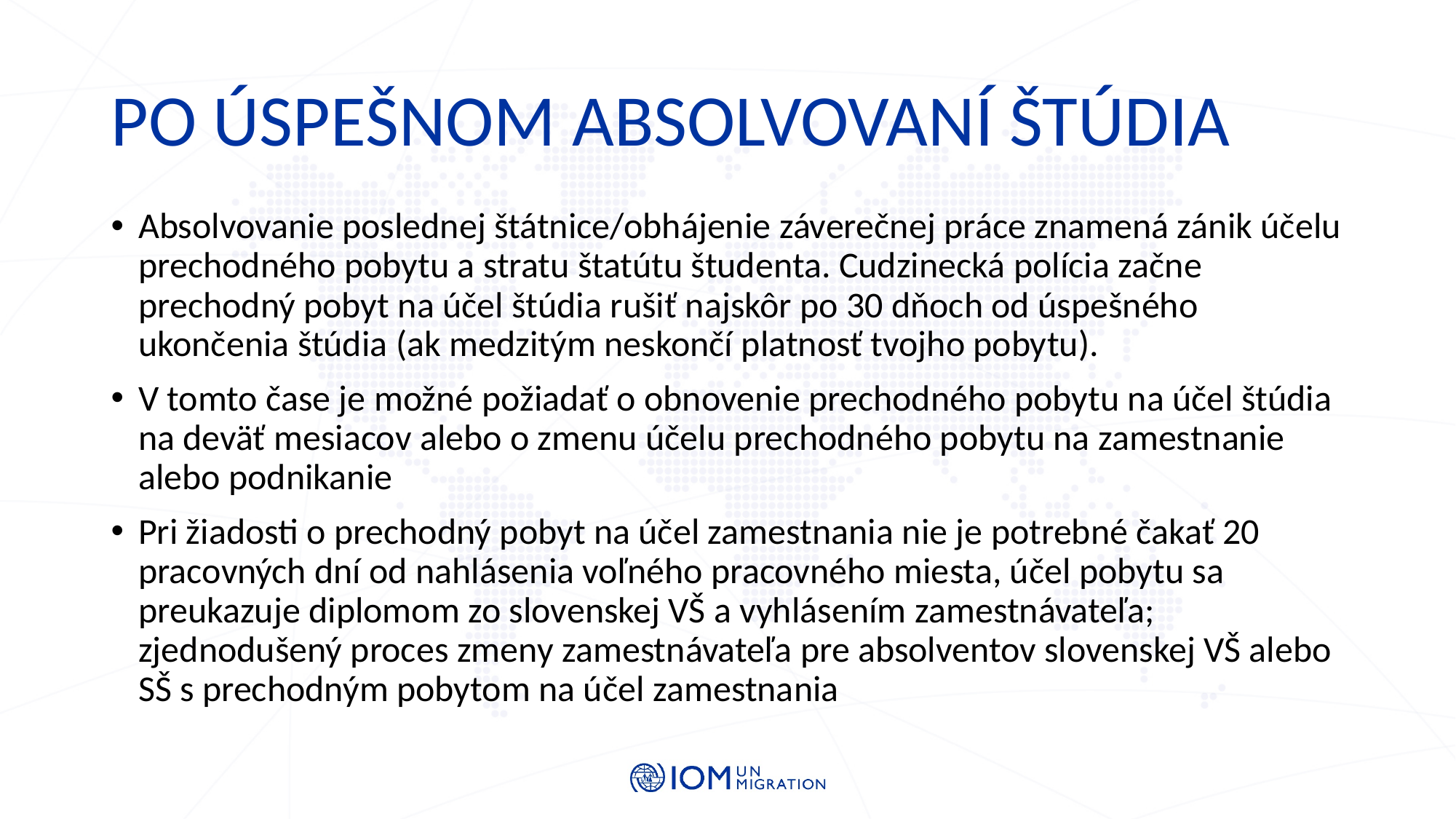

# Po úspešnom absolvovaní štúdia
Absolvovanie poslednej štátnice/obhájenie záverečnej práce znamená zánik účelu prechodného pobytu a stratu štatútu študenta. Cudzinecká polícia začne prechodný pobyt na účel štúdia rušiť najskôr po 30 dňoch od úspešného ukončenia štúdia (ak medzitým neskončí platnosť tvojho pobytu).
V tomto čase je možné požiadať o obnovenie prechodného pobytu na účel štúdia na deväť mesiacov alebo o zmenu účelu prechodného pobytu na zamestnanie alebo podnikanie
Pri žiadosti o prechodný pobyt na účel zamestnania nie je potrebné čakať 20 pracovných dní od nahlásenia voľného pracovného miesta, účel pobytu sa preukazuje diplomom zo slovenskej VŠ a vyhlásením zamestnávateľa; zjednodušený proces zmeny zamestnávateľa pre absolventov slovenskej VŠ alebo SŠ s prechodným pobytom na účel zamestnania